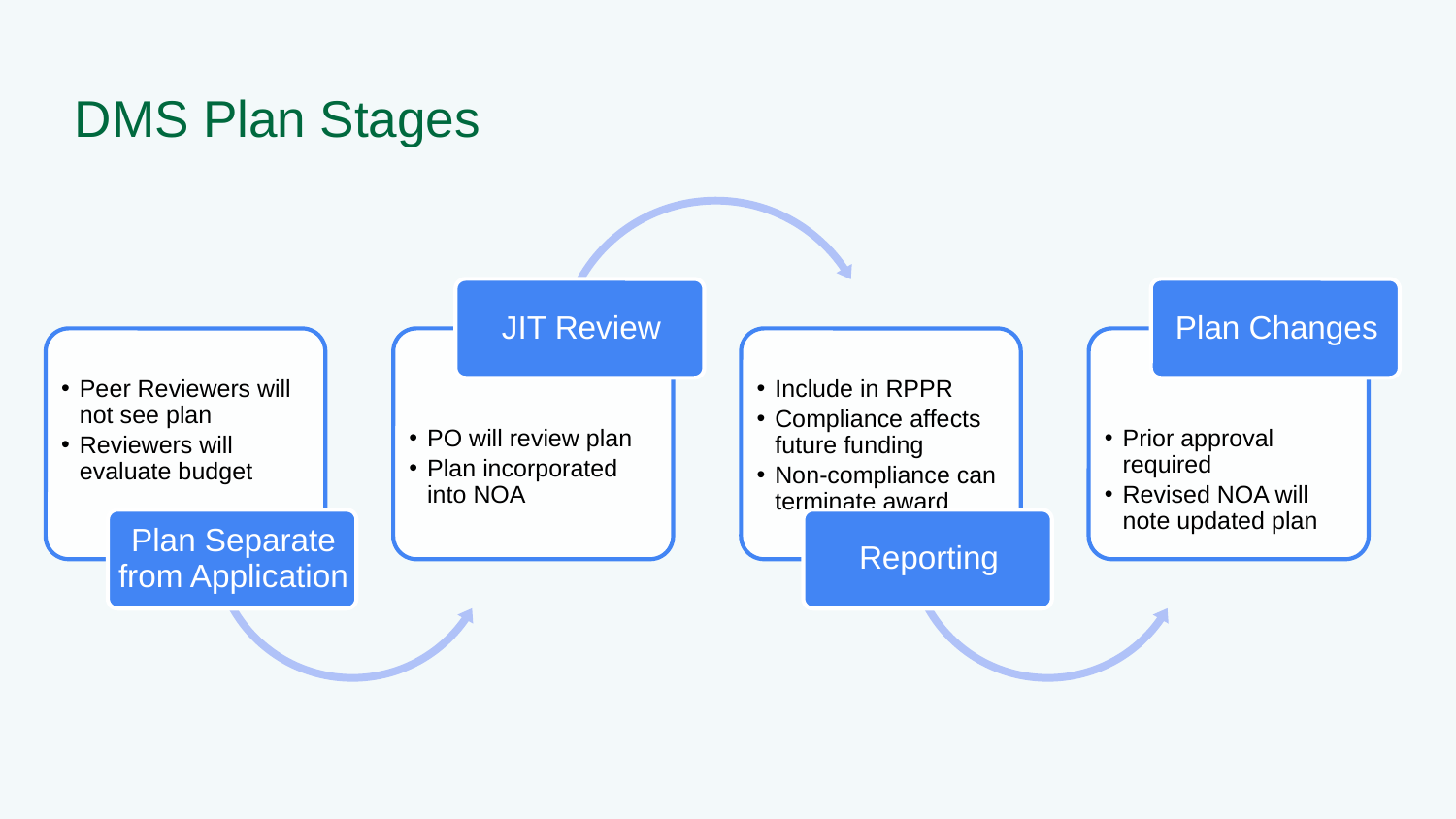

Peer Reviewers will not see plan
Reviewers will evaluate budget
Plan Separate from Application

PO will review plan
Plan incorporated into NOA
JIT Review

Include in RPPR
Compliance affects future funding
Non-compliance can terminate award
Reporting

Prior approval required
Revised NOA will note updated plan
Plan Changes
# DMS Plan Stages